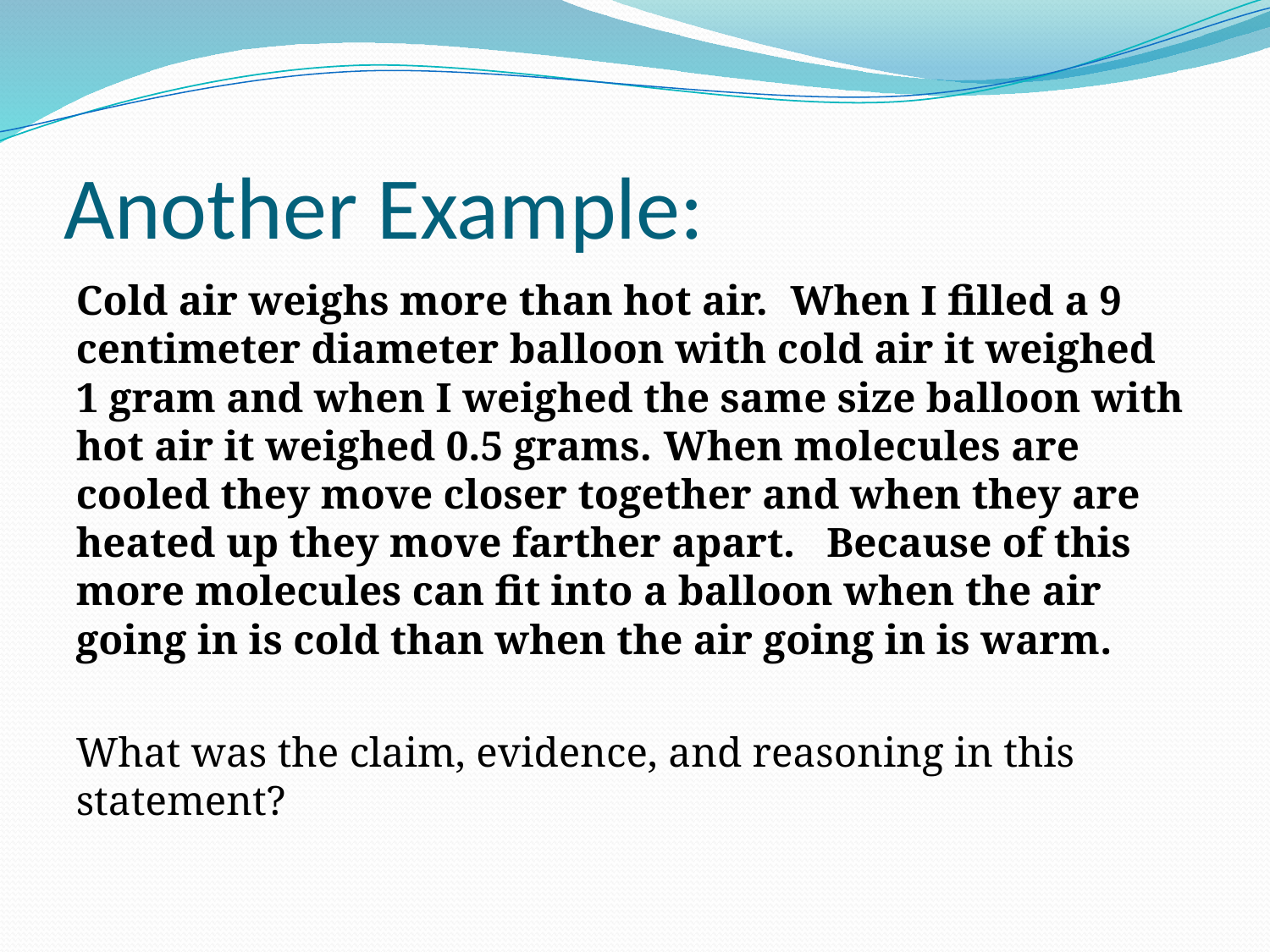

# Another Example:
Cold air weighs more than hot air.  When I filled a 9 centimeter diameter balloon with cold air it weighed  1 gram and when I weighed the same size balloon with hot air it weighed 0.5 grams. When molecules are cooled they move closer together and when they are heated up they move farther apart.   Because of this more molecules can fit into a balloon when the air going in is cold than when the air going in is warm.

What was the claim, evidence, and reasoning in this statement?